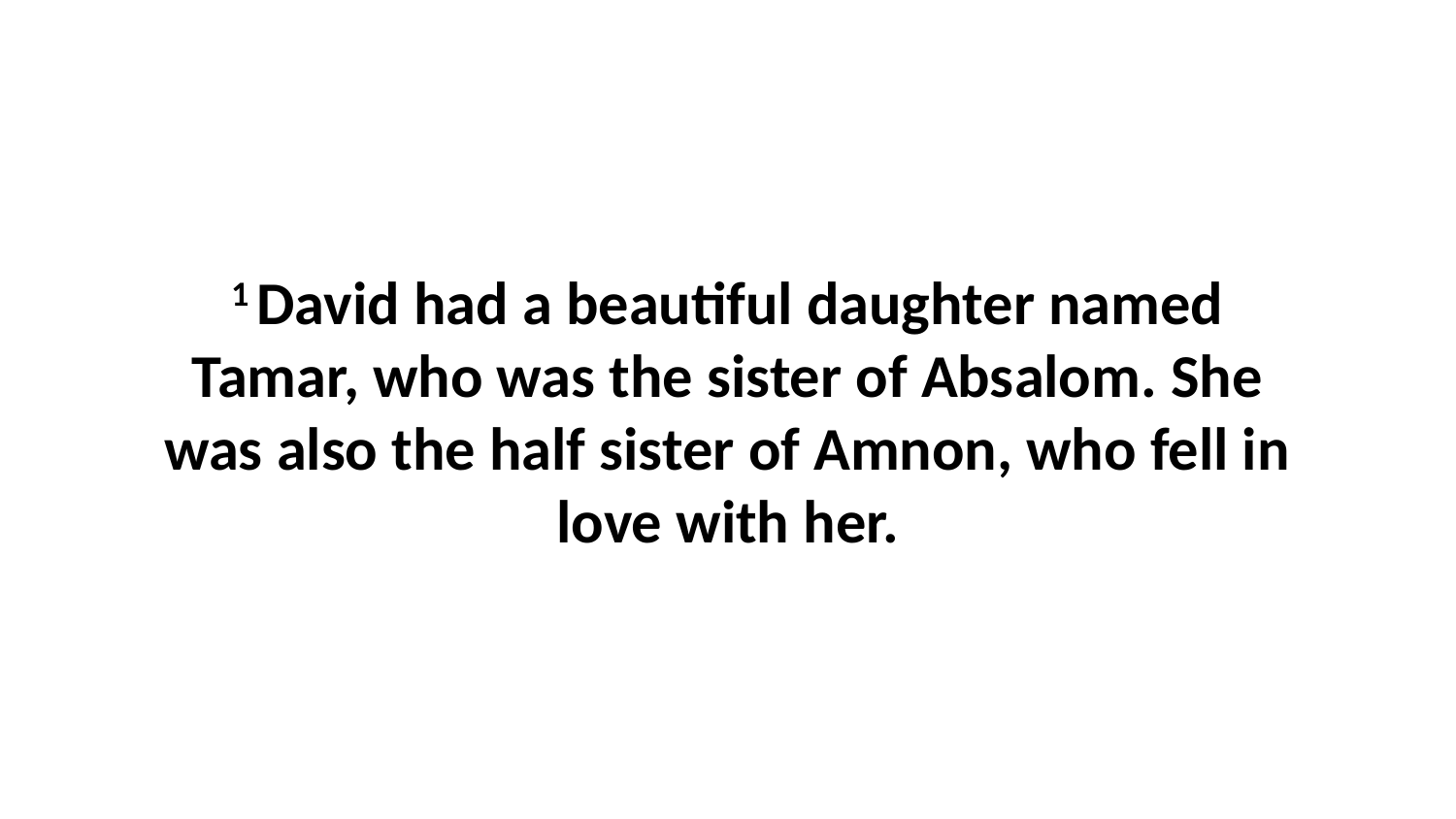

1 David had a beautiful daughter named Tamar, who was the sister of Absalom. She was also the half sister of Amnon, who fell in love with her.